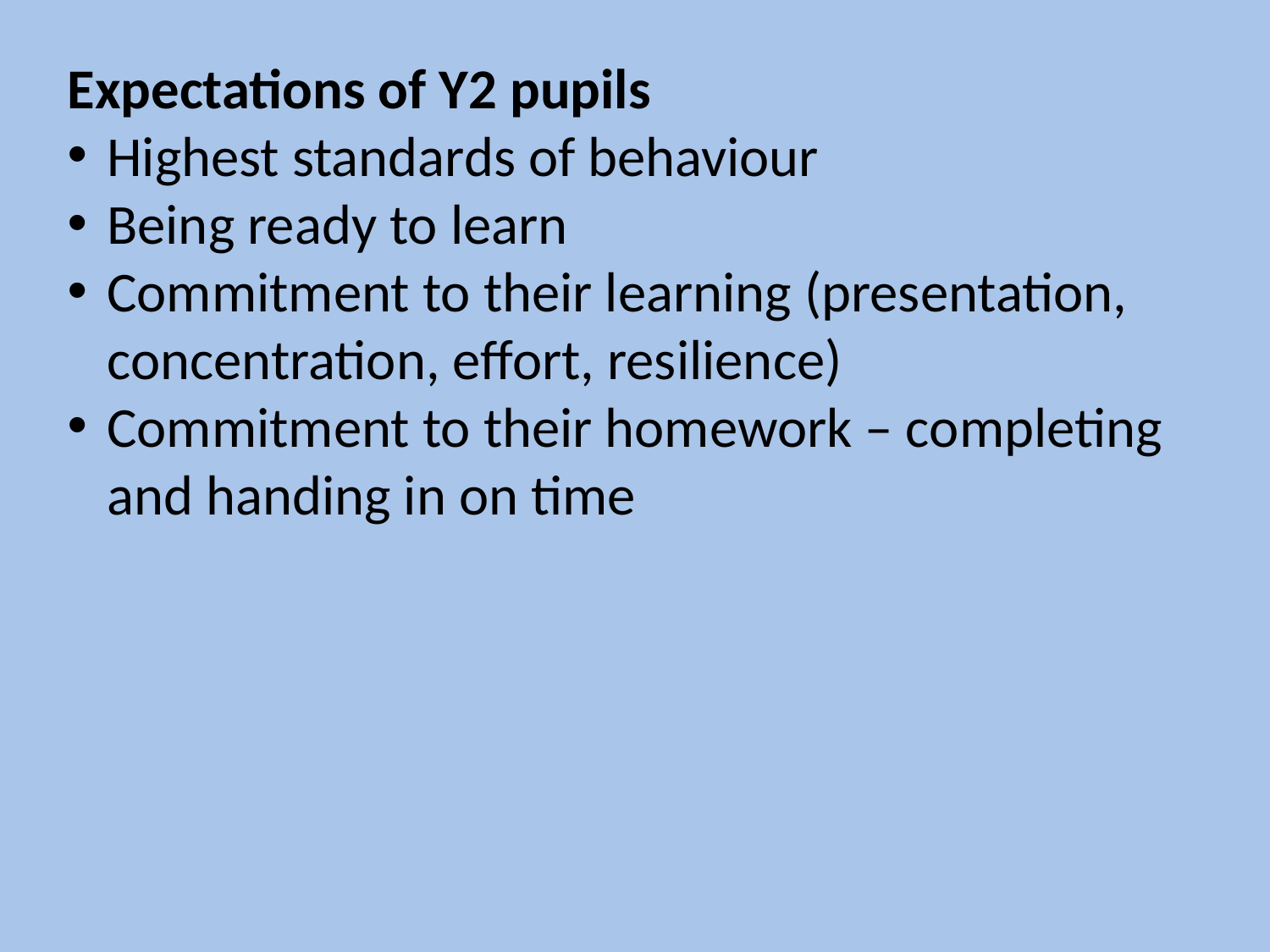

Expectations of Y2 pupils
Highest standards of behaviour
Being ready to learn
Commitment to their learning (presentation, concentration, effort, resilience)
Commitment to their homework – completing and handing in on time